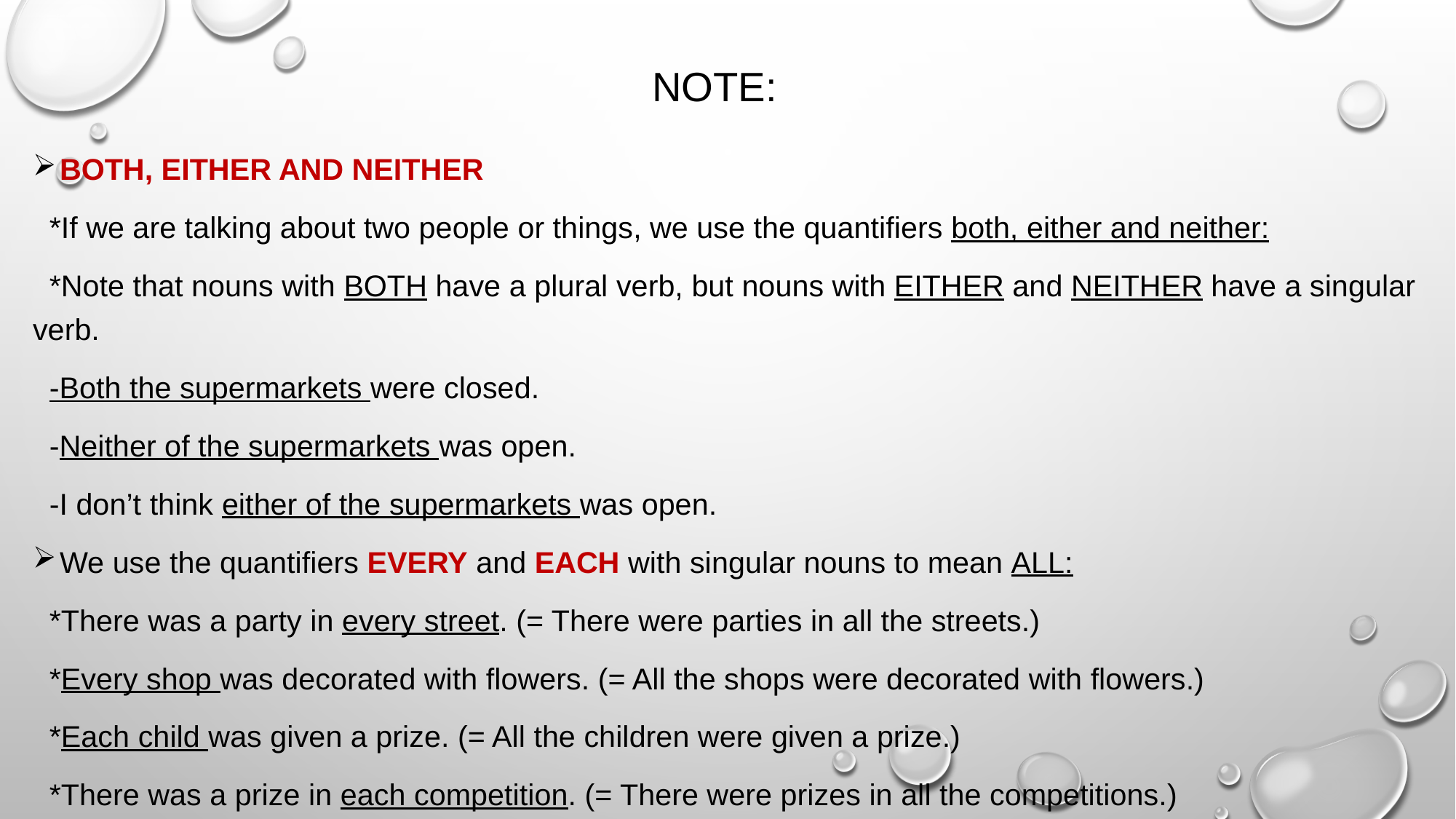

# Note:
BOTH, EITHER AND NEITHER
  *If we are talking about two people or things, we use the quantifiers both, either and neither:
  *Note that nouns with BOTH have a plural verb, but nouns with EITHER and NEITHER have a singular verb.
  -Both the supermarkets were closed.
  -Neither of the supermarkets was open.
  -I don’t think either of the supermarkets was open.
We use the quantifiers EVERY and EACH with singular nouns to mean ALL:
  *There was a party in every street. (= There were parties in all the streets.)
  *Every shop was decorated with flowers. (= All the shops were decorated with flowers.)
  *Each child was given a prize. (= All the children were given a prize.)
  *There was a prize in each competition. (= There were prizes in all the competitions.)